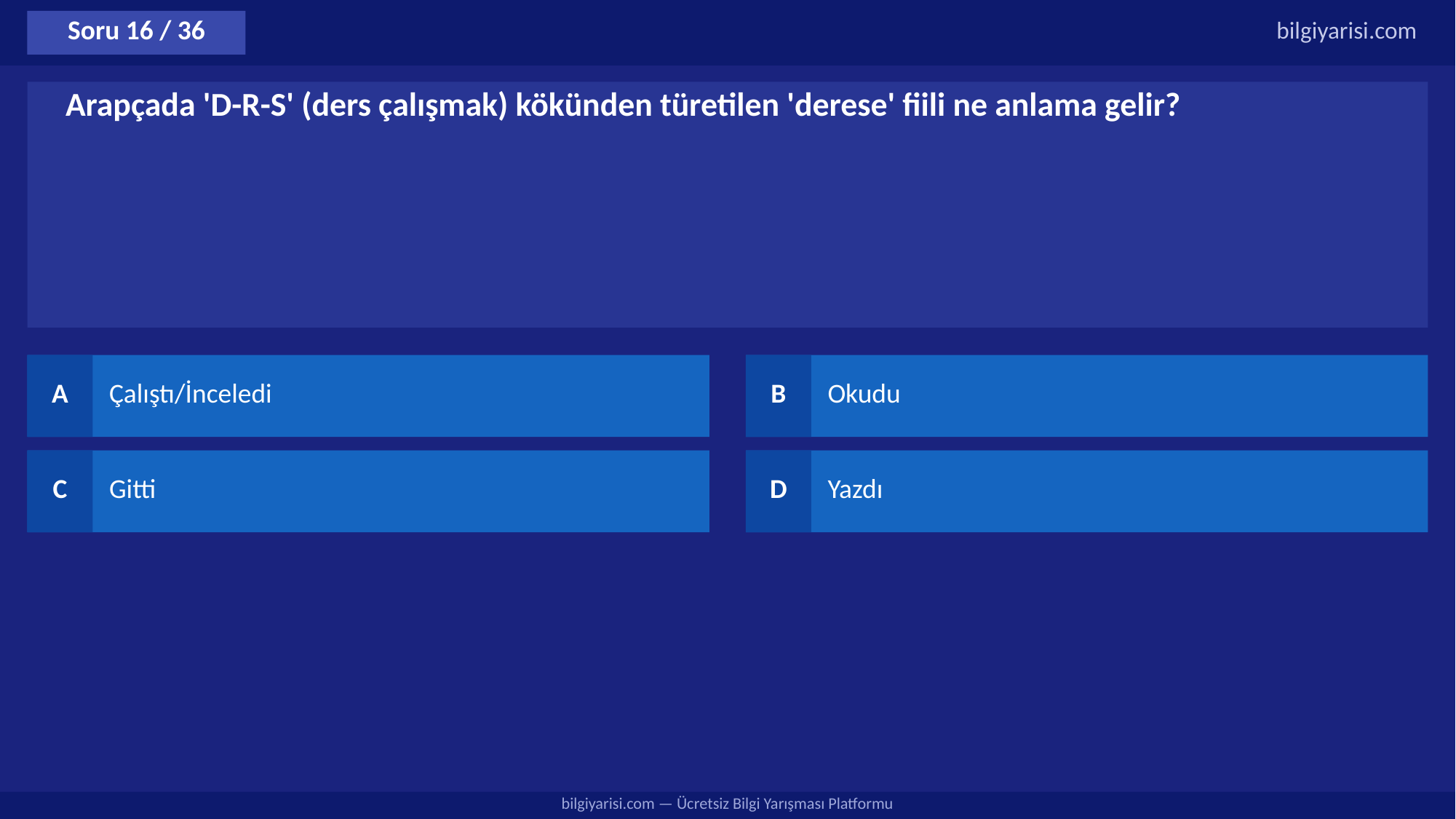

Soru 16 / 36
bilgiyarisi.com

Arapçada 'D-R-S' (ders çalışmak) kökünden türetilen 'derese' fiili ne anlama gelir?

A
Çalıştı/İnceledi

B
Okudu

C
Gitti

D
Yazdı
bilgiyarisi.com — Ücretsiz Bilgi Yarışması Platformu